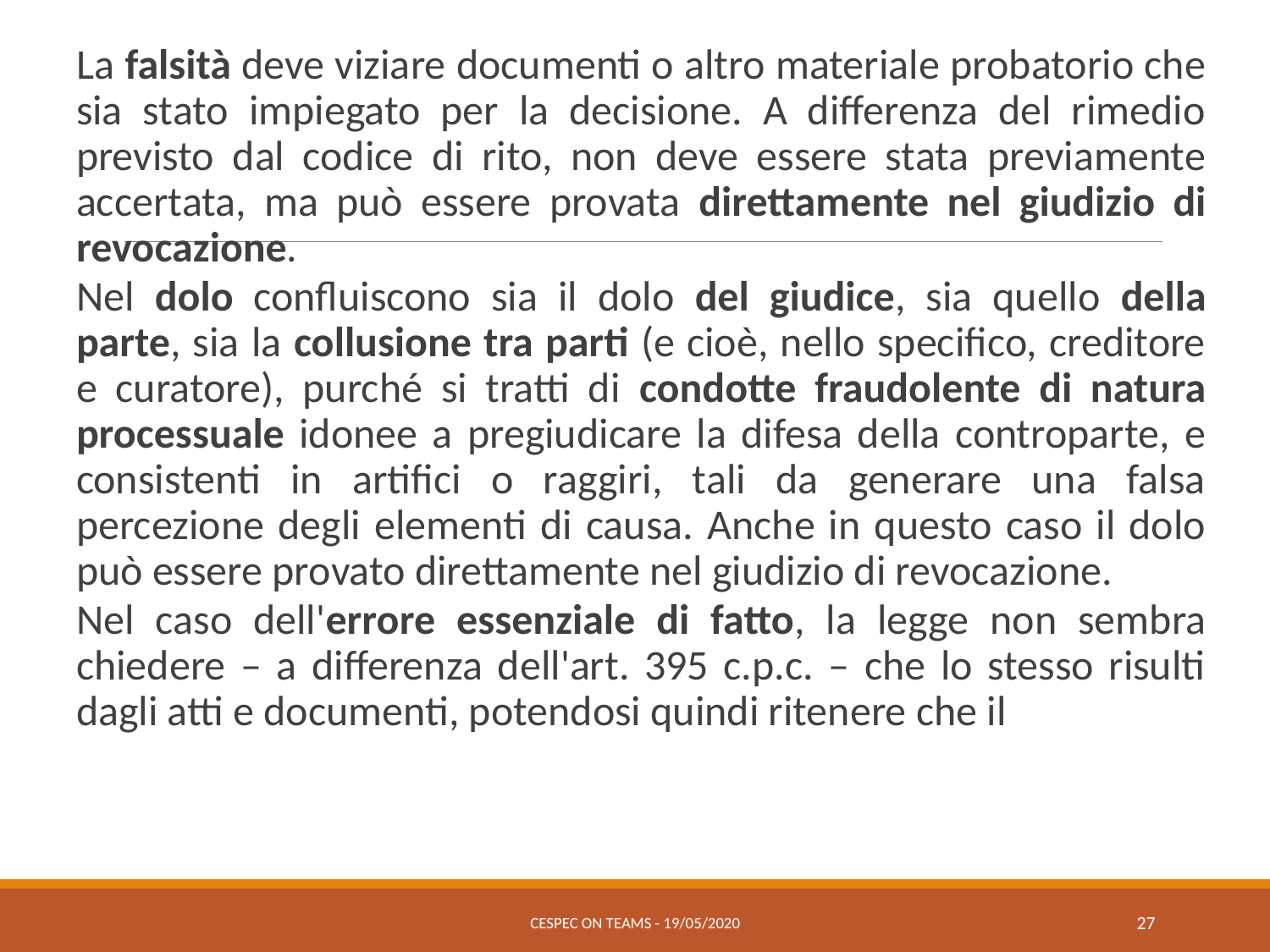

La falsità deve viziare documenti o altro materiale probatorio che sia stato impiegato per la decisione. A differenza del rimedio previsto dal codice di rito, non deve essere stata previamente accertata, ma può essere provata direttamente nel giudizio di revocazione.
Nel dolo confluiscono sia il dolo del giudice, sia quello della parte, sia la collusione tra parti (e cioè, nello specifico, creditore e curatore), purché si tratti di condotte fraudolente di natura processuale idonee a pregiudicare la difesa della controparte, e consistenti in artifici o raggiri, tali da generare una falsa percezione degli elementi di causa. Anche in questo caso il dolo può essere provato direttamente nel giudizio di revocazione.
Nel caso dell'errore essenziale di fatto, la legge non sembra chiedere – a differenza dell'art. 395 c.p.c. – che lo stesso risulti dagli atti e documenti, potendosi quindi ritenere che il
CESPEC ON TEAMS - 19/05/2020
27